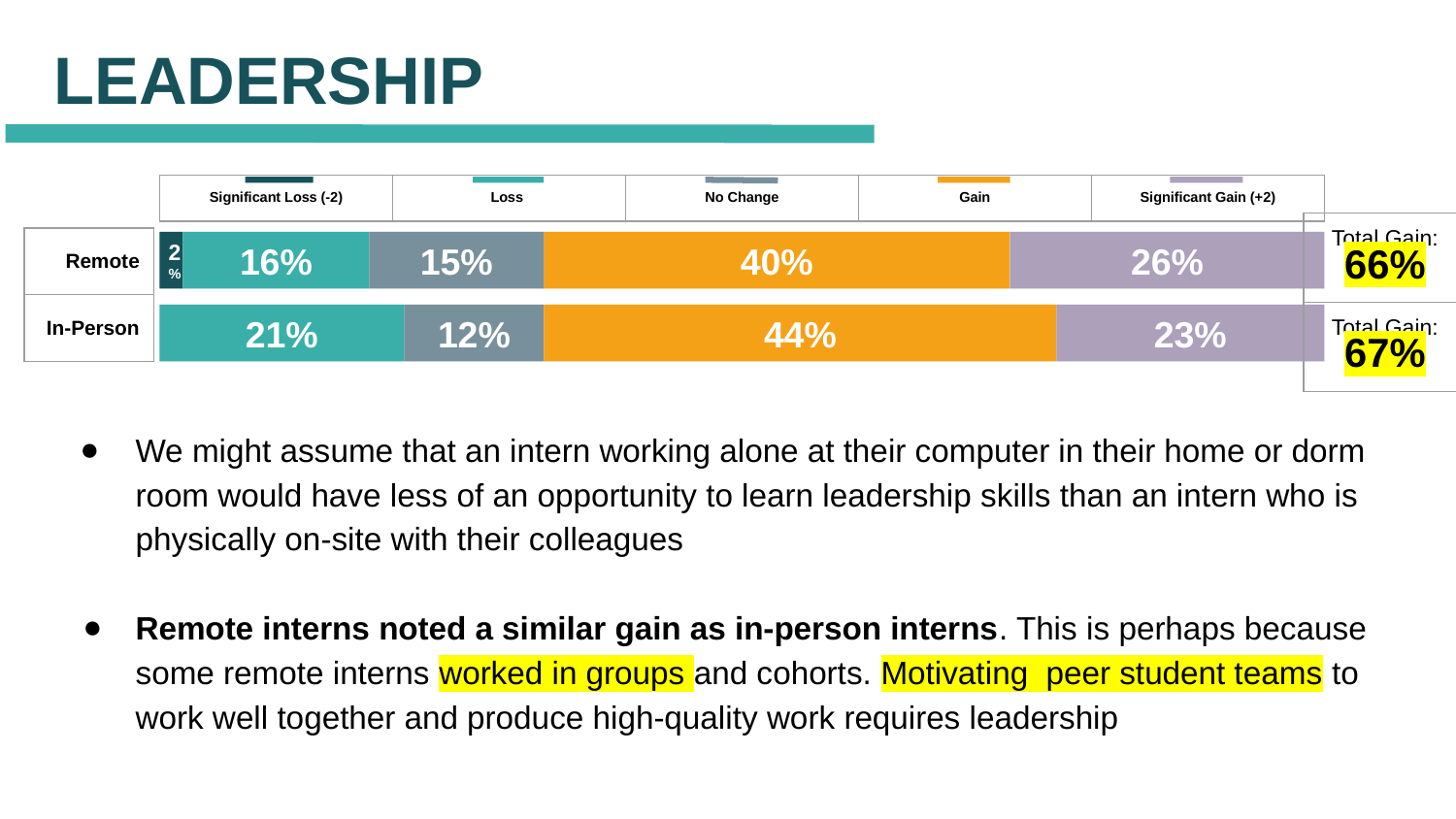

LEADERSHIP
| Significant Loss (-2) | Loss | No Change | Gain | Significant Gain (+2) |
| --- | --- | --- | --- | --- |
| Total Gain: 66% |
| --- |
| Total Gain: 67% |
| Remote |
| --- |
| In-Person |

2%
16%
15%
40%
26%

21%
12%
44%
23%
We might assume that an intern working alone at their computer in their home or dorm room would have less of an opportunity to learn leadership skills than an intern who is physically on-site with their colleagues

Remote interns noted a similar gain as in-person interns. This is perhaps because some remote interns worked in groups and cohorts. Motivating  peer student teams to work well together and produce high-quality work requires leadership